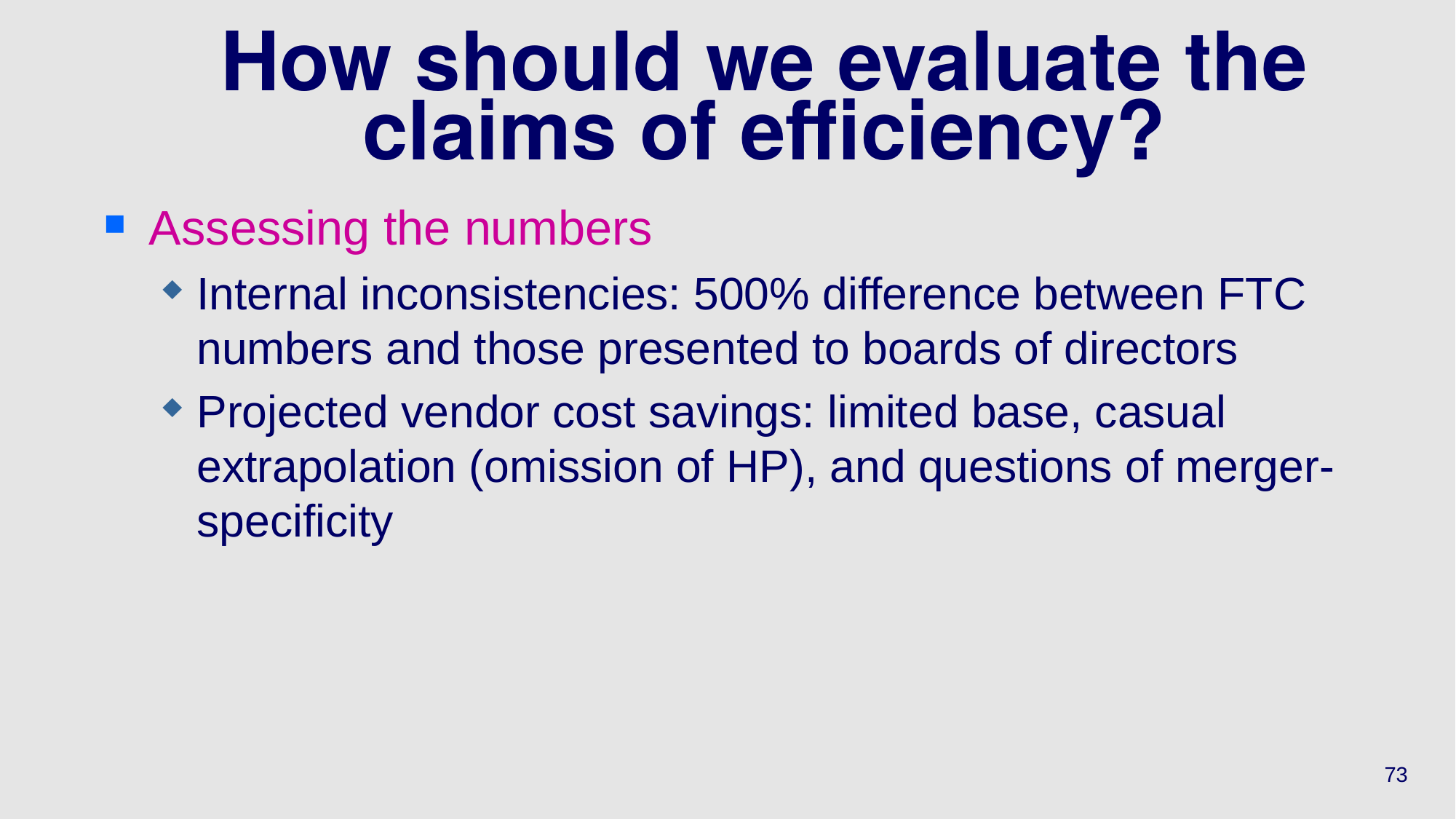

# How should we evaluate the claims of efficiency?
Assessing the numbers
Internal inconsistencies: 500% difference between FTC numbers and those presented to boards of directors
Projected vendor cost savings: limited base, casual extrapolation (omission of HP), and questions of merger-specificity
73